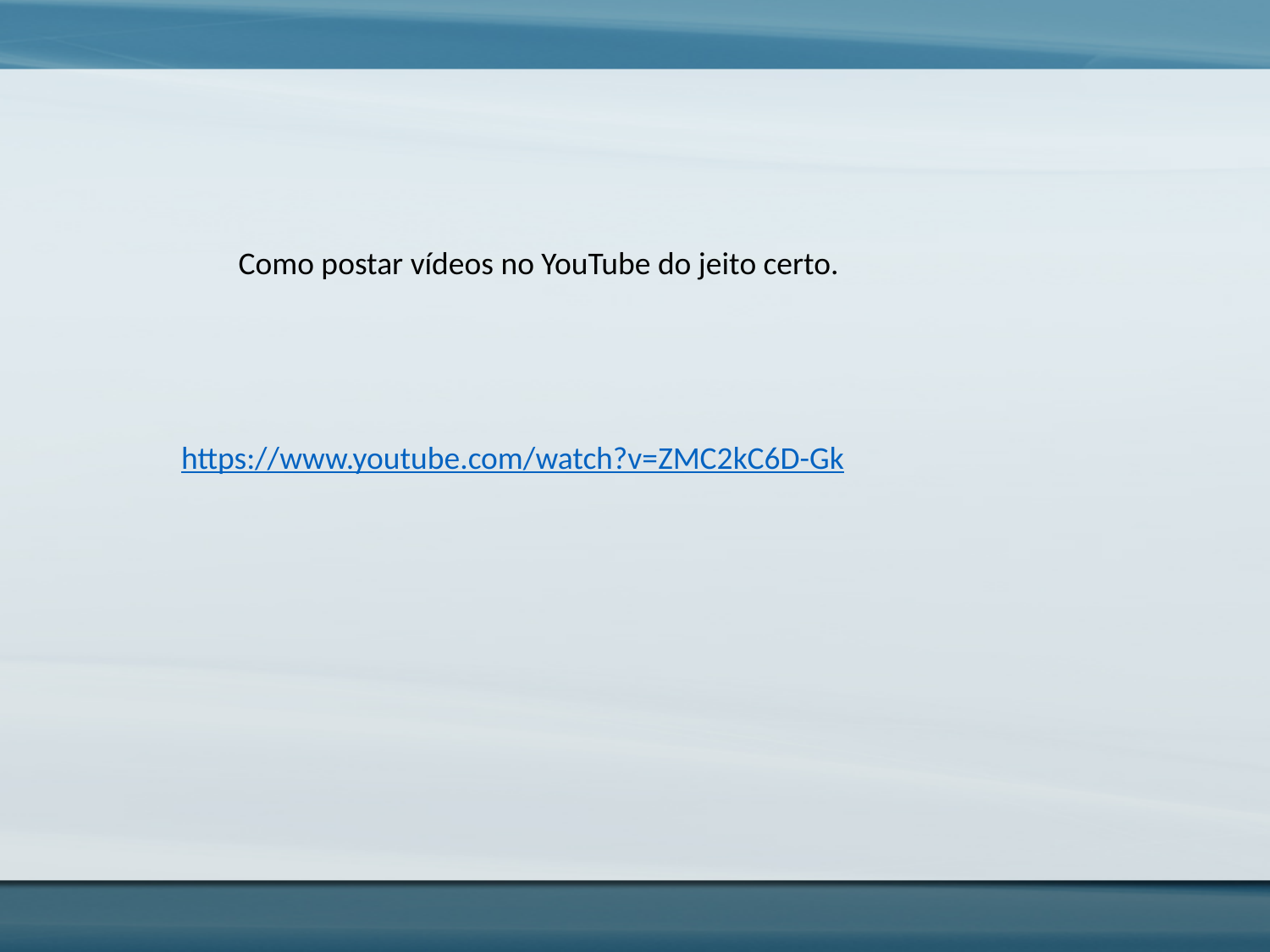

Como postar vídeos no YouTube do jeito certo.
https://www.youtube.com/watch?v=ZMC2kC6D-Gk